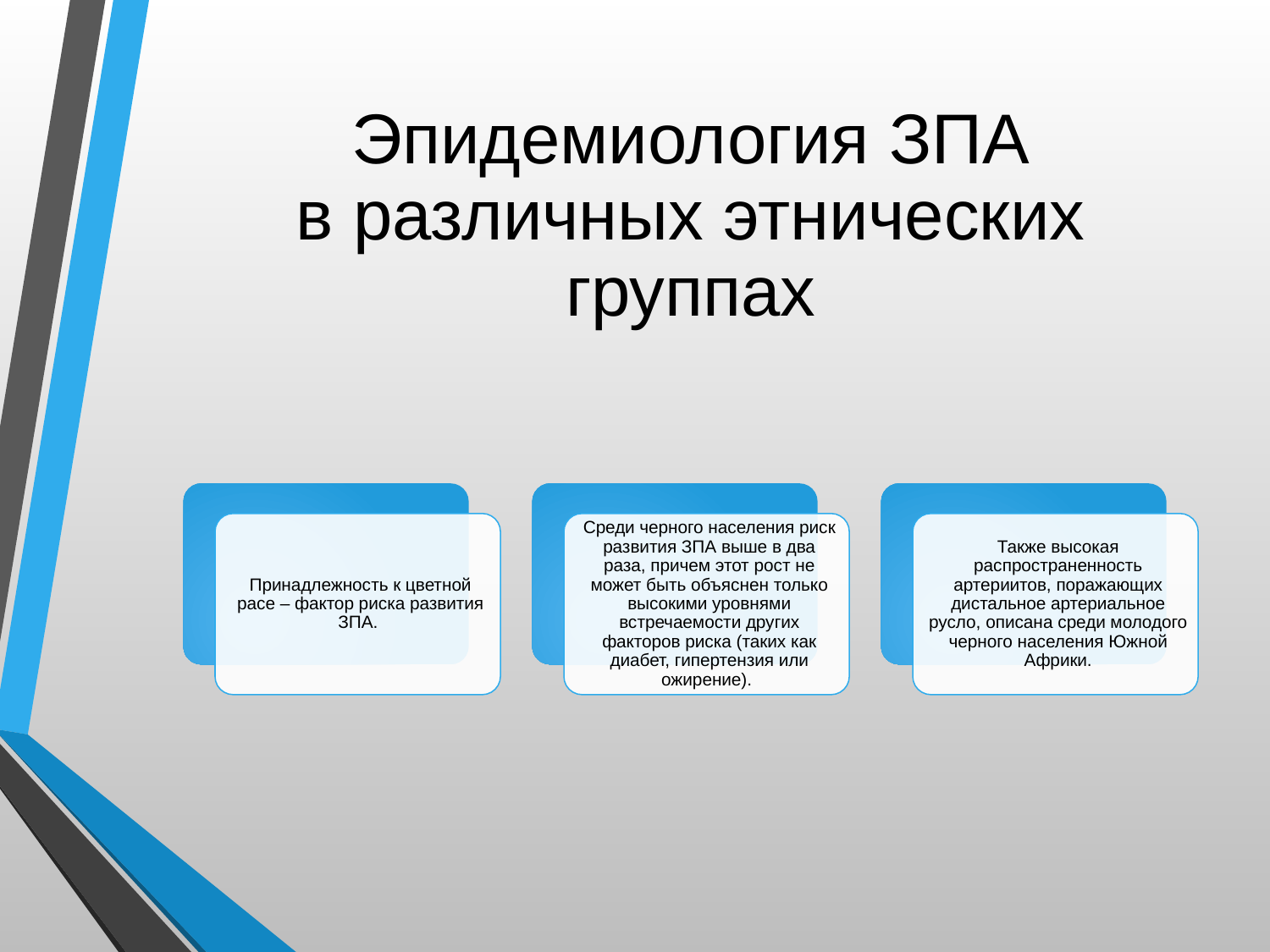

# Эпидемиология ЗПА в различных этнических группах
Принадлежность к цветной расе – фактор риска развития ЗПА.
Среди черного населения риск развития ЗПА выше в два раза, причем этот рост не может быть объяснен только высокими уровнями встречаемости других факторов риска (таких как диабет, гипертензия или ожирение).
Также высокая распространенность артериитов, поражающих дистальное артериальное русло, описана среди молодого черного населения Южной Африки.